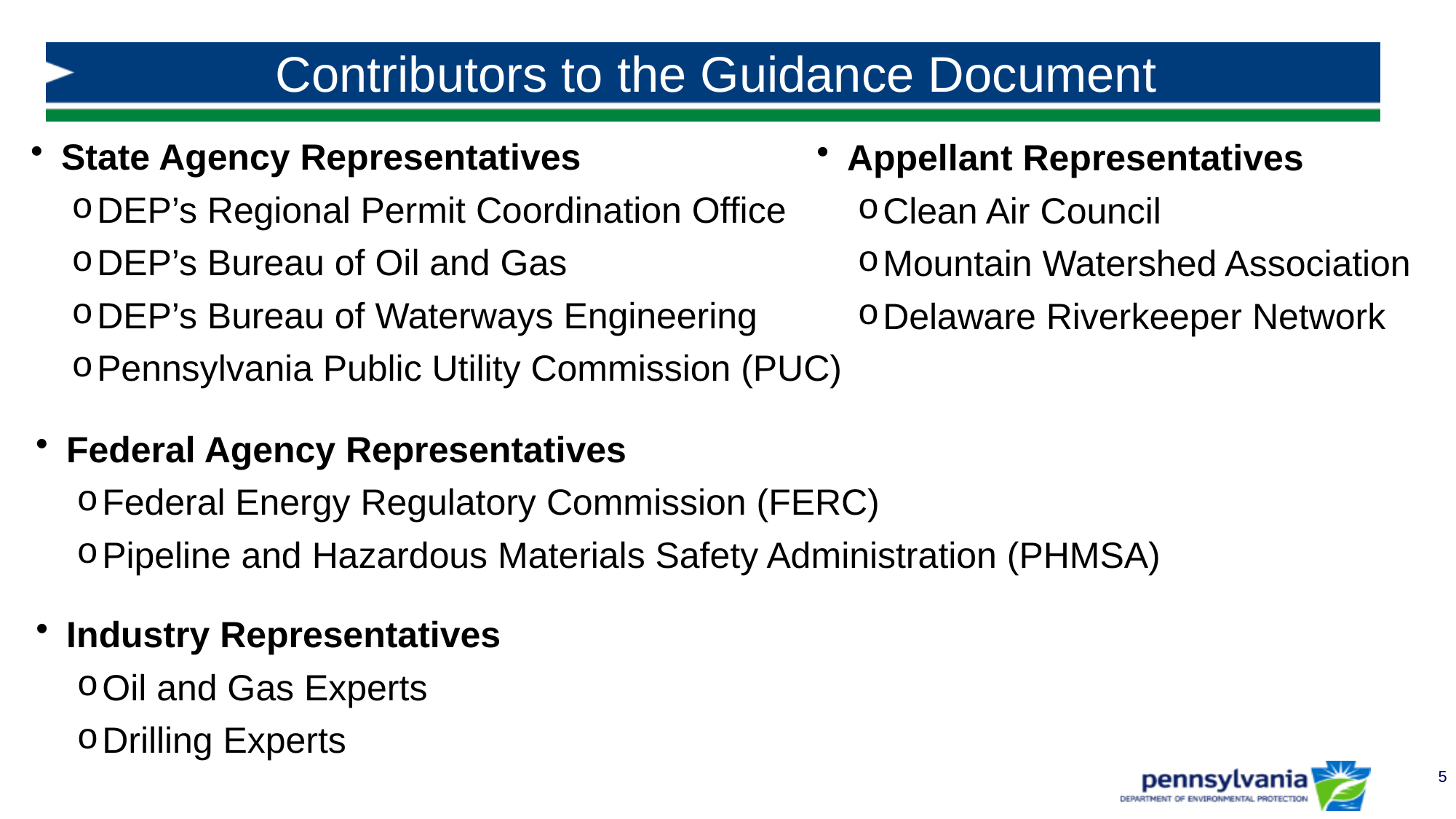

# Contributors to the Guidance Document
State Agency Representatives
DEP’s Regional Permit Coordination Office
DEP’s Bureau of Oil and Gas
DEP’s Bureau of Waterways Engineering
Pennsylvania Public Utility Commission (PUC)
Appellant Representatives
Clean Air Council
Mountain Watershed Association
Delaware Riverkeeper Network

Federal Agency Representatives
Federal Energy Regulatory Commission (FERC)
Pipeline and Hazardous Materials Safety Administration (PHMSA)
Industry Representatives
Oil and Gas Experts
Drilling Experts